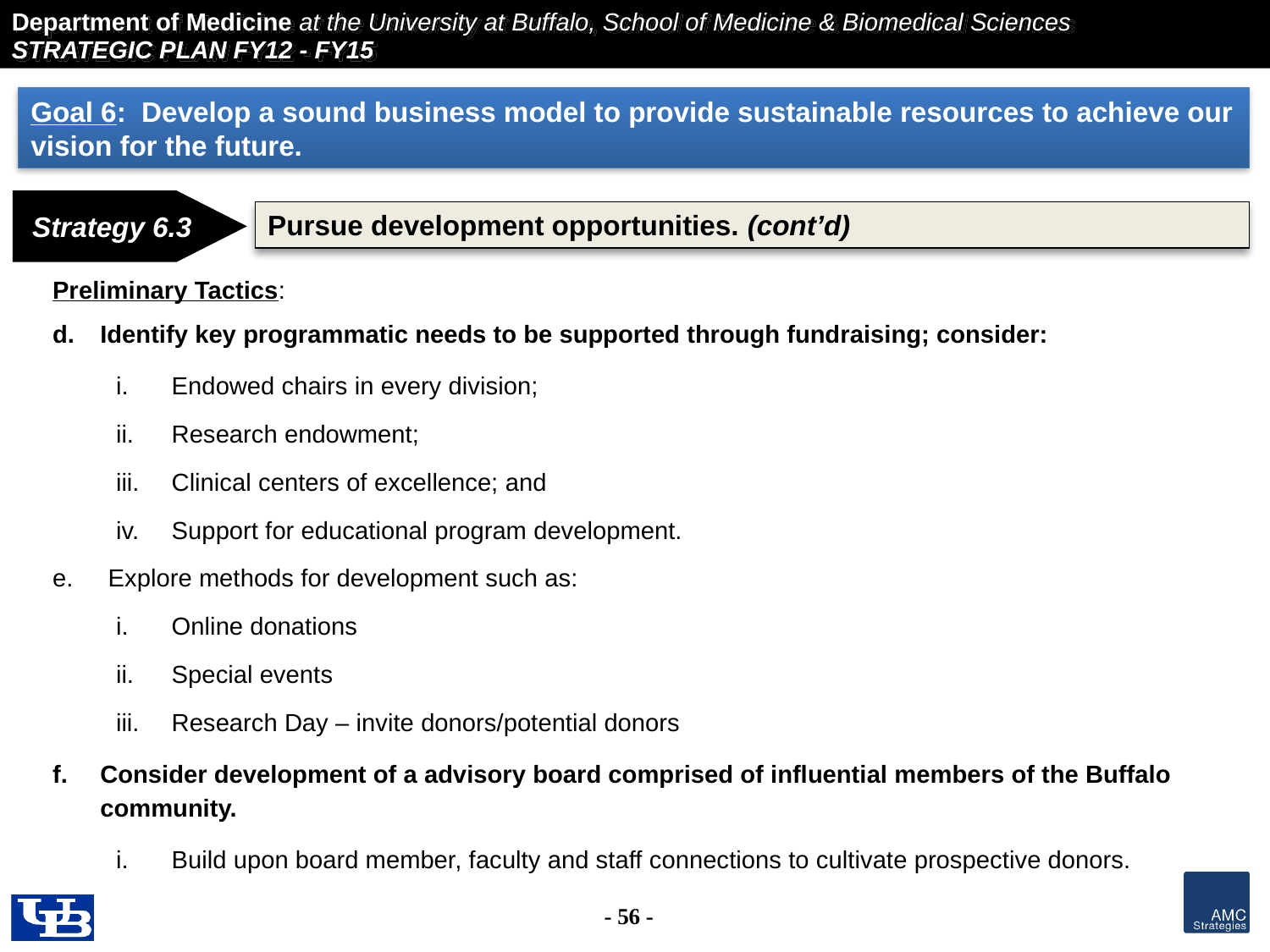

Goal 6:  Develop a sound business model to provide sustainable resources to achieve our vision for the future.
Strategy 6.3
Pursue development opportunities. (cont’d)
Preliminary Tactics:
Identify key programmatic needs to be supported through fundraising; consider:
Endowed chairs in every division;
Research endowment;
Clinical centers of excellence; and
Support for educational program development.
Explore methods for development such as:
Online donations
Special events
Research Day – invite donors/potential donors
Consider development of a advisory board comprised of influential members of the Buffalo community.
Build upon board member, faculty and staff connections to cultivate prospective donors.